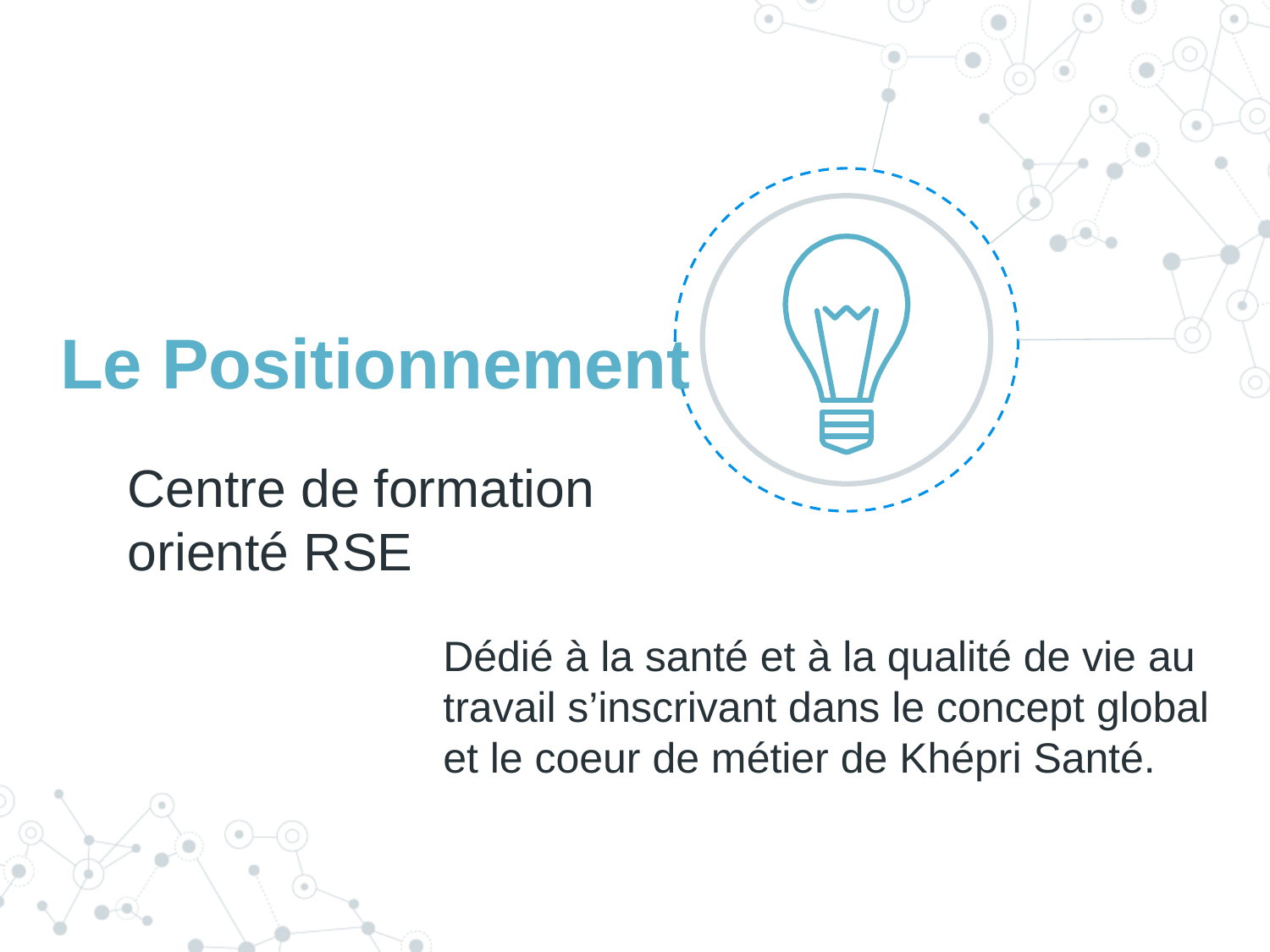

Le Positionnement

Centre de formation orienté RSE
Dédié à la santé et à la qualité de vie au travail s’inscrivant dans le concept global et le coeur de métier de Khépri Santé.